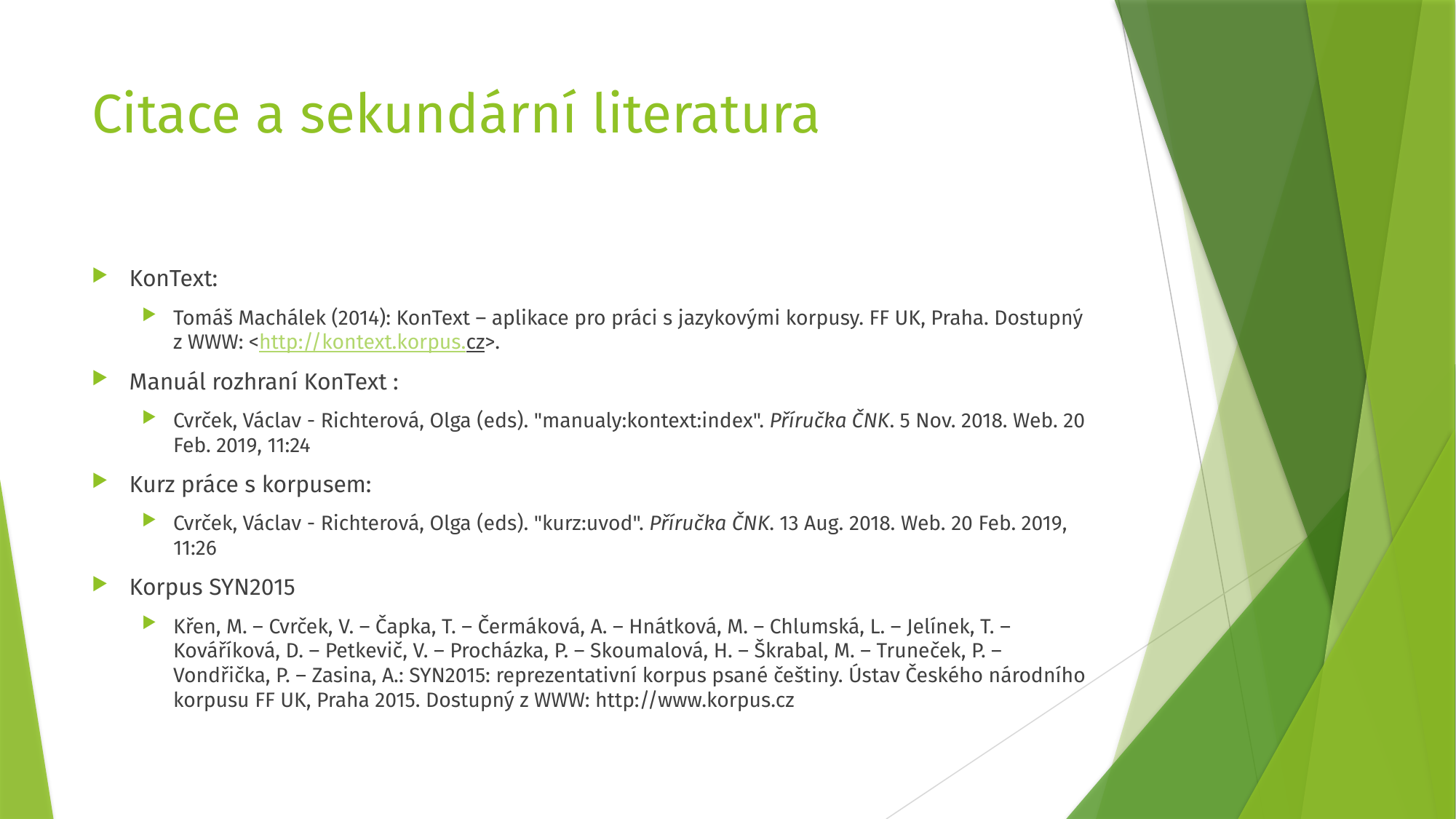

# Citace a sekundární literatura
KonText:
Tomáš Machálek (2014): KonText – aplikace pro práci s jazykovými korpusy. FF UK, Praha. Dostupný z WWW: <http://kontext.korpus.cz>.
Manuál rozhraní KonText :
Cvrček, Václav - Richterová, Olga (eds). "manualy:kontext:index". Příručka ČNK. 5 Nov. 2018. Web. 20 Feb. 2019, 11:24
Kurz práce s korpusem:
Cvrček, Václav - Richterová, Olga (eds). "kurz:uvod". Příručka ČNK. 13 Aug. 2018. Web. 20 Feb. 2019, 11:26
Korpus SYN2015
Křen, M. – Cvrček, V. – Čapka, T. – Čermáková, A. – Hnátková, M. – Chlumská, L. – Jelínek, T. – Kováříková, D. – Petkevič, V. – Procházka, P. – Skoumalová, H. – Škrabal, M. – Truneček, P. – Vondřička, P. – Zasina, A.: SYN2015: reprezentativní korpus psané češtiny. Ústav Českého národního korpusu FF UK, Praha 2015. Dostupný z WWW: http://www.korpus.cz